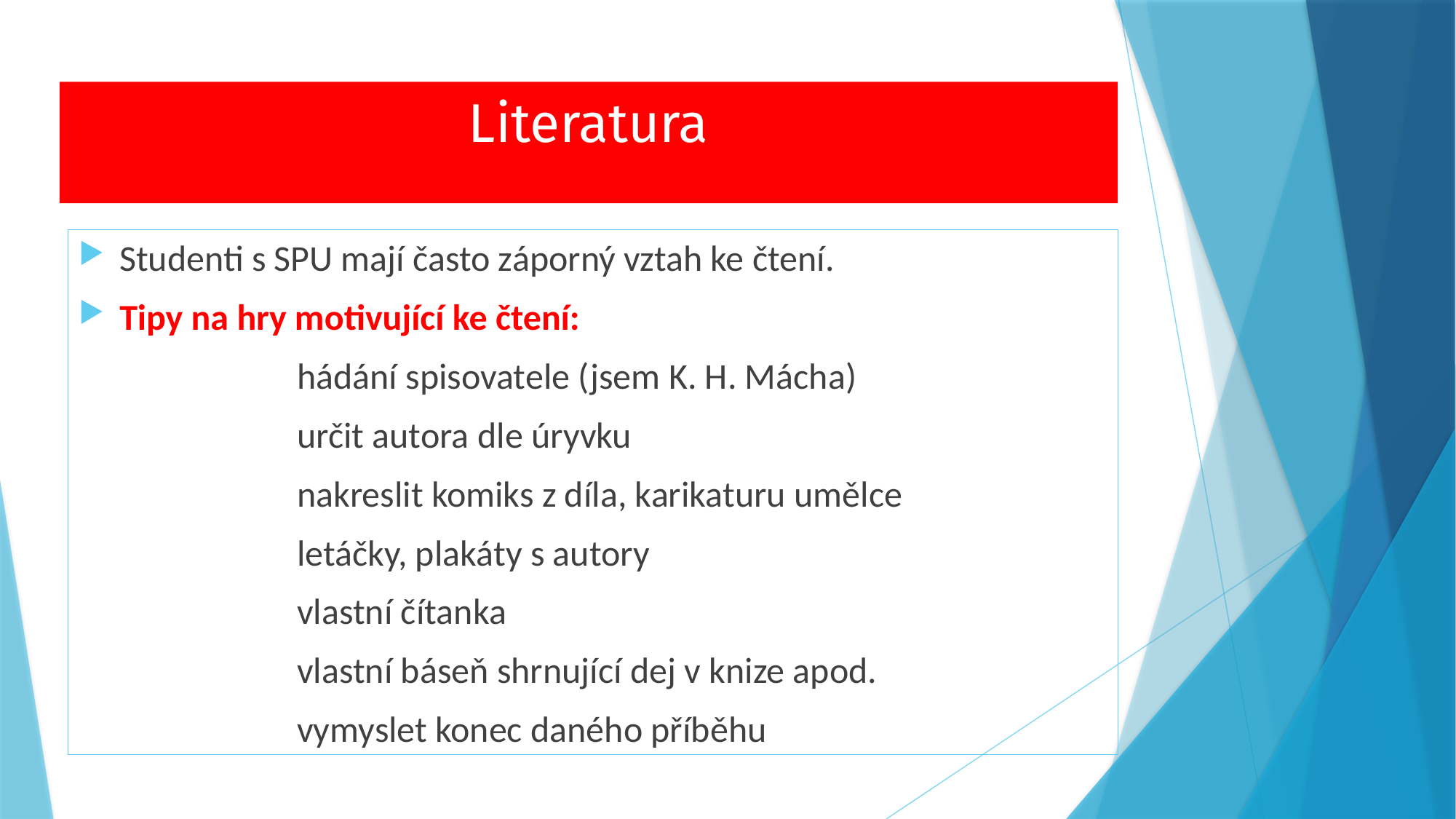

# Literatura
Studenti s SPU mají často záporný vztah ke čtení.
Tipy na hry motivující ke čtení:
		hádání spisovatele (jsem K. H. Mácha)
		určit autora dle úryvku
		nakreslit komiks z díla, karikaturu umělce
		letáčky, plakáty s autory
		vlastní čítanka
		vlastní báseň shrnující dej v knize apod.
		vymyslet konec daného příběhu